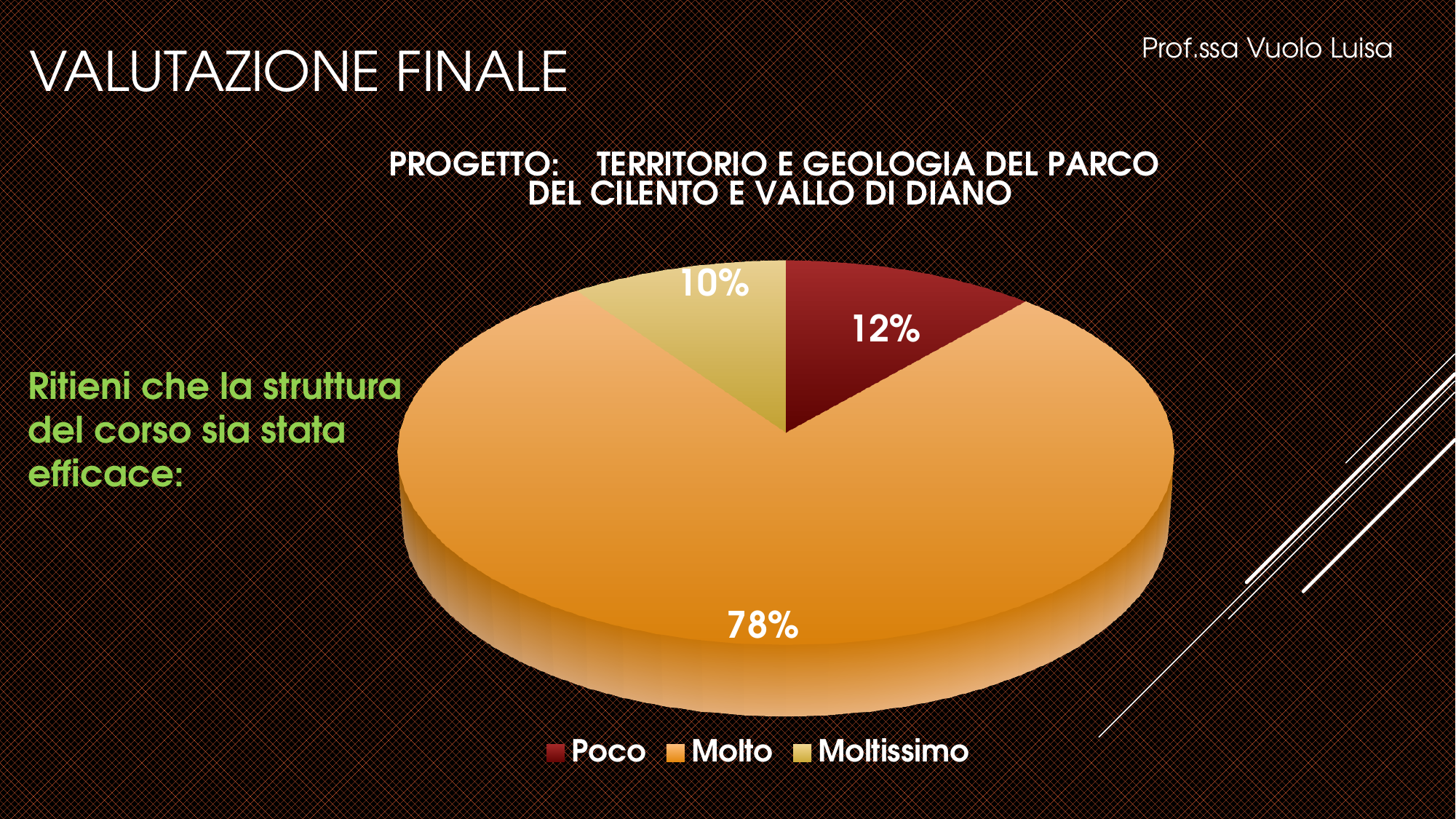

# Valutazione FINALE
Prof.ssa Vuolo Luisa

[unsupported chart]

Ritieni che la struttura del corso sia stata efficace: